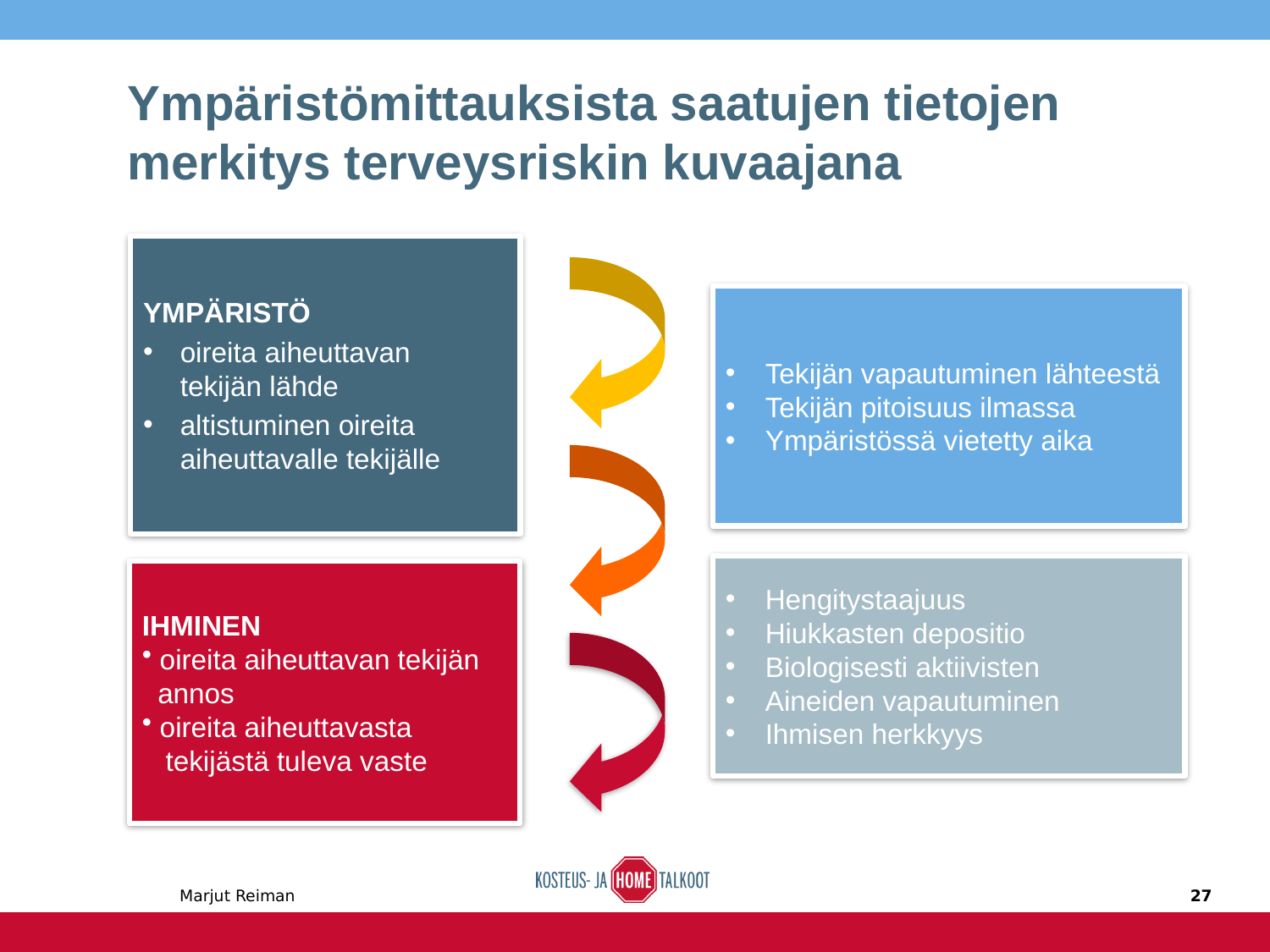

# Ympäristömittauksista saatujen tietojen merkitys terveysriskin kuvaajana

YMPÄRISTÖ
oireita aiheuttavan     tekijän lähde
altistuminen oireita    aiheuttavalle tekijälle

Tekijän vapautuminen lähteestä
Tekijän pitoisuus ilmassa
Ympäristössä vietetty aika

Hengitystaajuus
Hiukkasten depositio
Biologisesti aktiivisten
Aineiden vapautuminen
Ihmisen herkkyys
IHMINEN
 oireita aiheuttavan tekijän
  annos
 oireita aiheuttavasta
   tekijästä tuleva vaste

Marjut Reiman
27